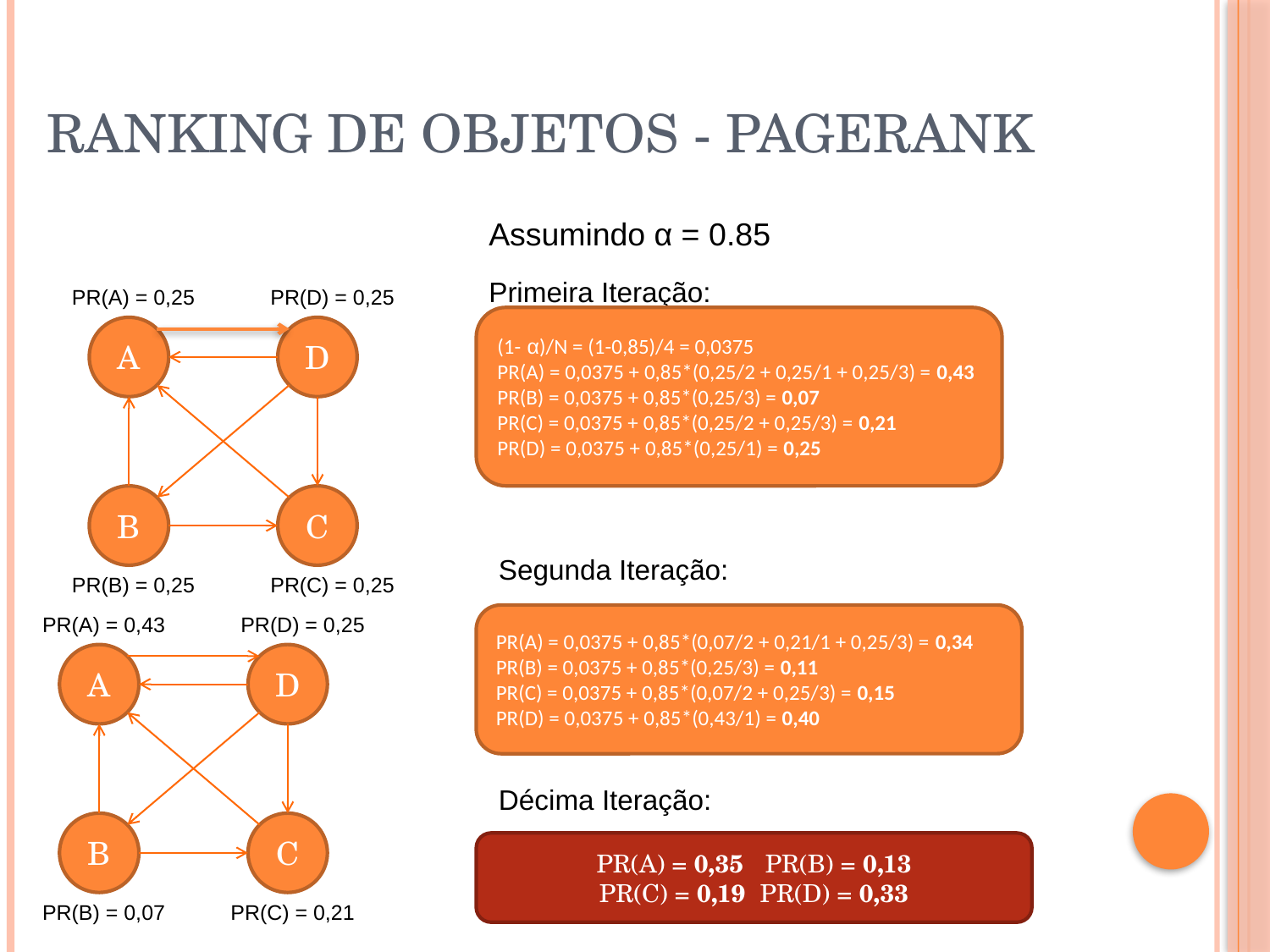

# Ranking de objetos - PageRank
Assumindo α = 0.85
Primeira Iteração:
PR(A) = 0,25
PR(D) = 0,25
(1- α)/N = (1-0,85)/4 = 0,0375
PR(A) = 0,0375 + 0,85*(0,25/2 + 0,25/1 + 0,25/3) = 0,43
PR(B) = 0,0375 + 0,85*(0,25/3) = 0,07
PR(C) = 0,0375 + 0,85*(0,25/2 + 0,25/3) = 0,21
PR(D) = 0,0375 + 0,85*(0,25/1) = 0,25
A
D
B
C
Segunda Iteração:
PR(B) = 0,25
PR(C) = 0,25
PR(A) = 0,43
PR(D) = 0,25
PR(A) = 0,0375 + 0,85*(0,07/2 + 0,21/1 + 0,25/3) = 0,34
PR(B) = 0,0375 + 0,85*(0,25/3) = 0,11
PR(C) = 0,0375 + 0,85*(0,07/2 + 0,25/3) = 0,15
PR(D) = 0,0375 + 0,85*(0,43/1) = 0,40
A
D
Décima Iteração:
B
C
PR(A) = 0,35   PR(B) = 0,13
PR(C) = 0,19  PR(D) = 0,33
PR(B) = 0,07
PR(C) = 0,21